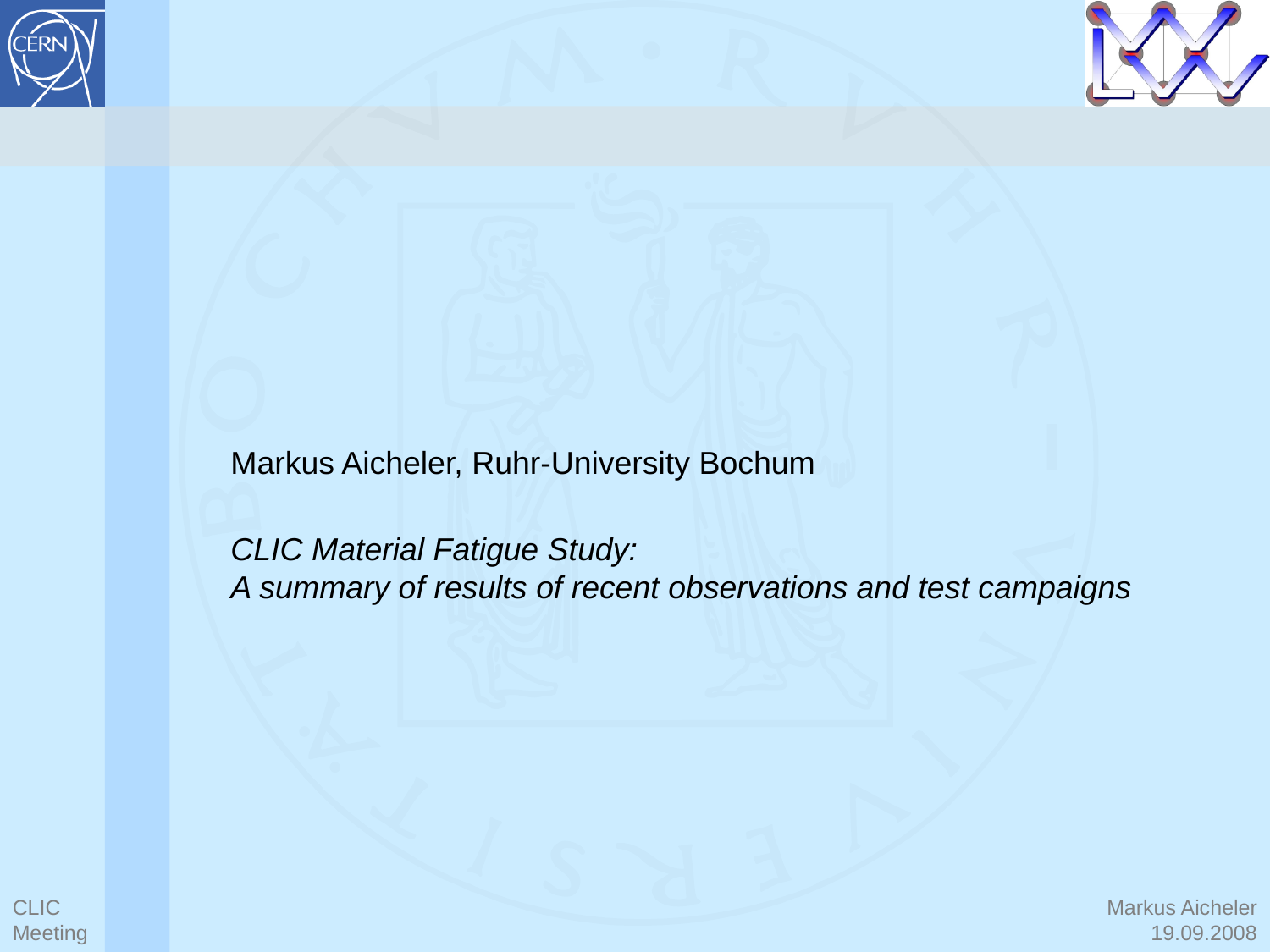

Markus Aicheler, Ruhr-University Bochum

CLIC Material Fatigue Study:
A summary of results of recent observations and test campaigns